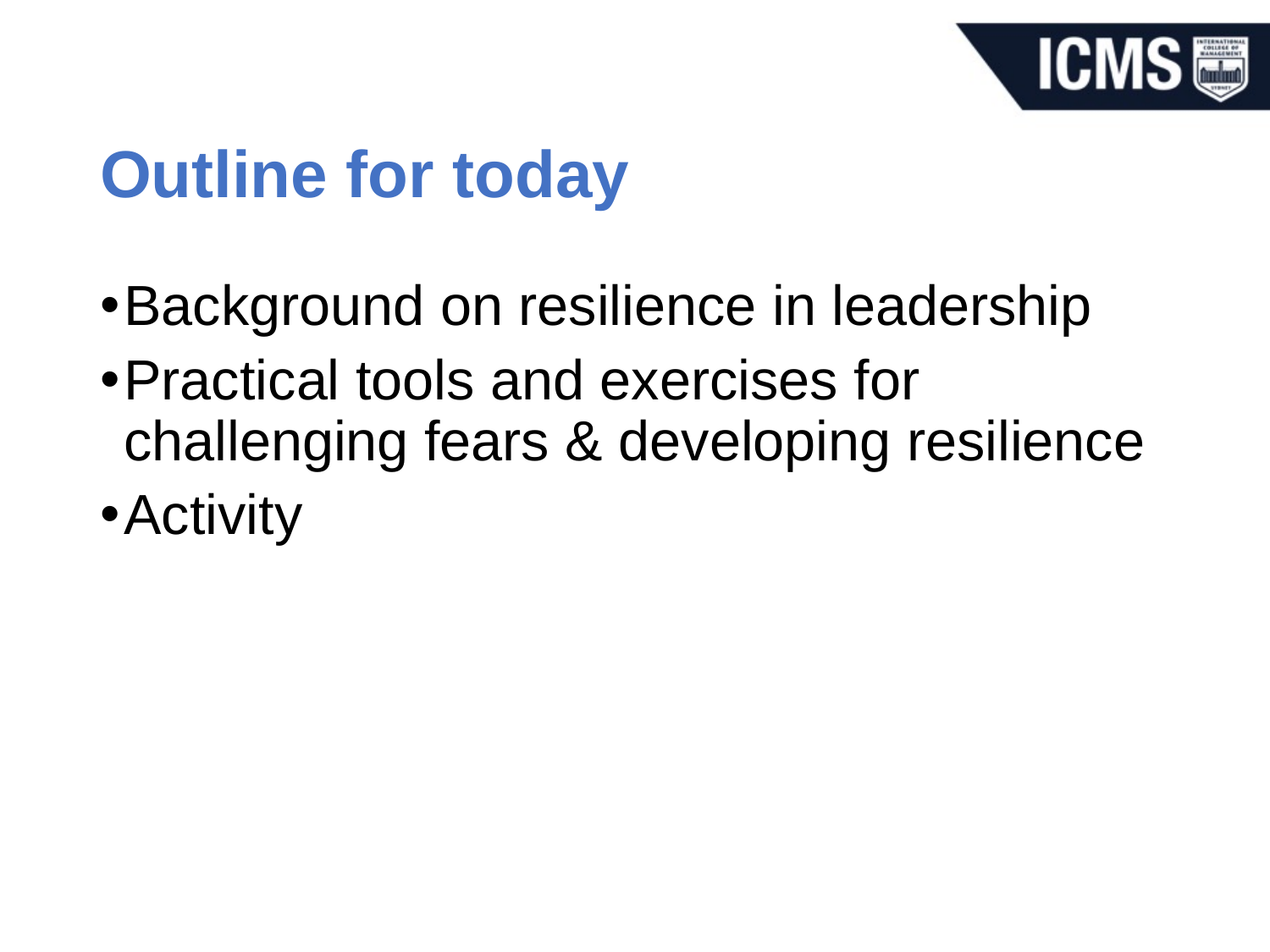

# Outline for today
Background on resilience in leadership
Practical tools and exercises for challenging fears & developing resilience
Activity